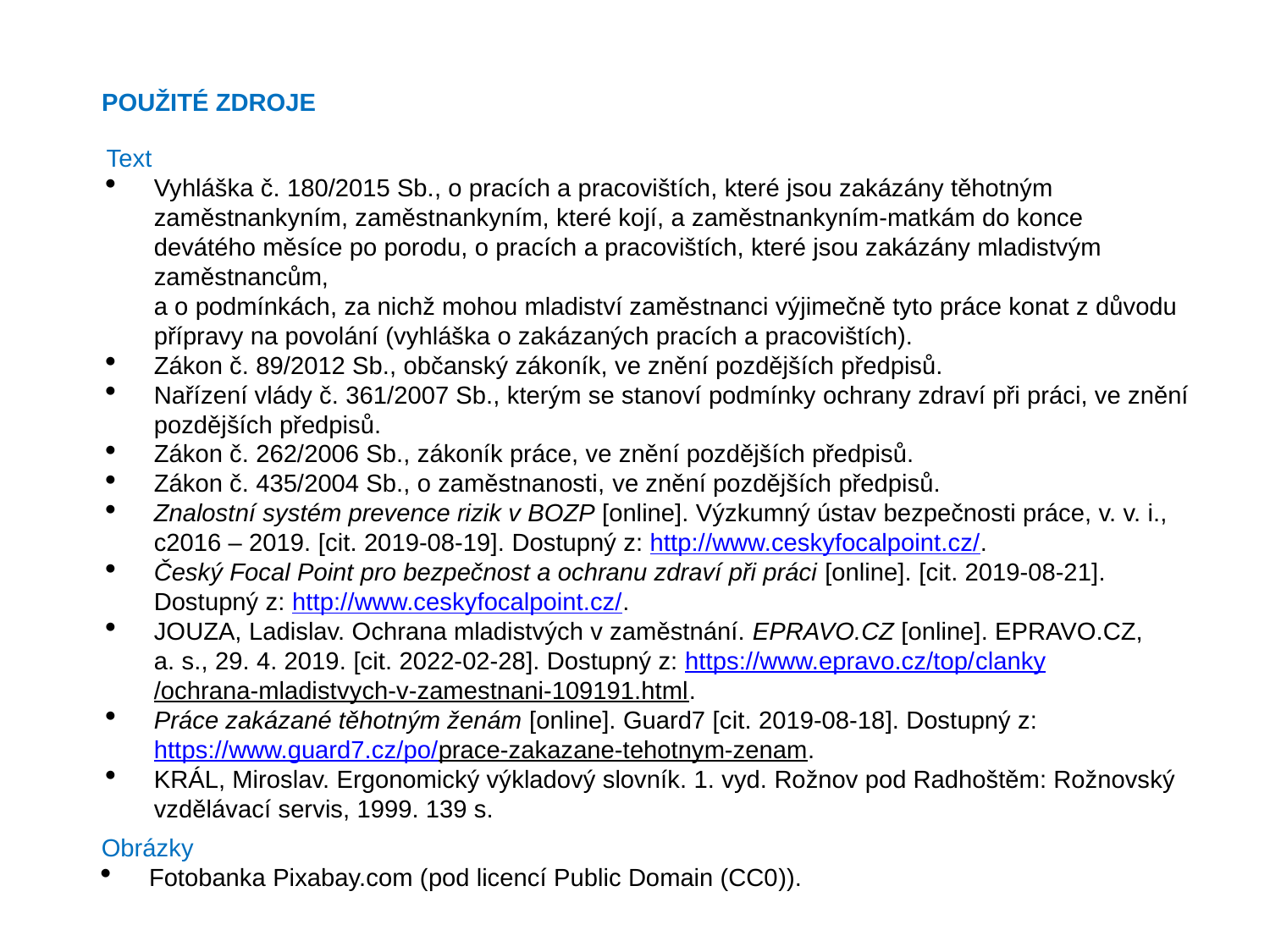

# Použité ZDROJE
Text
Vyhláška č. 180/2015 Sb., o pracích a pracovištích, které jsou zakázány těhotným zaměstnankyním, zaměstnankyním, které kojí, a zaměstnankyním-matkám do konce devátého měsíce po porodu, o pracích a pracovištích, které jsou zakázány mladistvým zaměstnancům,
a o podmínkách, za nichž mohou mladiství zaměstnanci výjimečně tyto práce konat z důvodu přípravy na povolání (vyhláška o zakázaných pracích a pracovištích).
Zákon č. 89/2012 Sb., občanský zákoník, ve znění pozdějších předpisů.
Nařízení vlády č. 361/2007 Sb., kterým se stanoví podmínky ochrany zdraví při práci, ve znění pozdějších předpisů.
Zákon č. 262/2006 Sb., zákoník práce, ve znění pozdějších předpisů.
Zákon č. 435/2004 Sb., o zaměstnanosti, ve znění pozdějších předpisů.
Znalostní systém prevence rizik v BOZP [online]. Výzkumný ústav bezpečnosti práce, v. v. i., c2016 – 2019. [cit. 2019-08-19]. Dostupný z: http://www.ceskyfocalpoint.cz/.
Český Focal Point pro bezpečnost a ochranu zdraví při práci [online]. [cit. 2019-08-21].  Dostupný z: http://www.ceskyfocalpoint.cz/.
JOUZA, Ladislav. Ochrana mladistvých v zaměstnání. EPRAVO.CZ [online]. EPRAVO.CZ,
a. s., 29. 4. 2019. [cit. 2022-02-28]. Dostupný z: https://www.epravo.cz/top/clanky/ochrana-mladistvych-v-zamestnani-109191.html.
Práce zakázané těhotným ženám [online]. Guard7 [cit. 2019-08-18]. Dostupný z: https://www.guard7.cz/po/prace-zakazane-tehotnym-zenam.
KRÁL, Miroslav. Ergonomický výkladový slovník. 1. vyd. Rožnov pod Radhoštěm: Rožnovský vzdělávací servis, 1999. 139 s.
Obrázky
Fotobanka Pixabay.com (pod licencí Public Domain (CC0)).